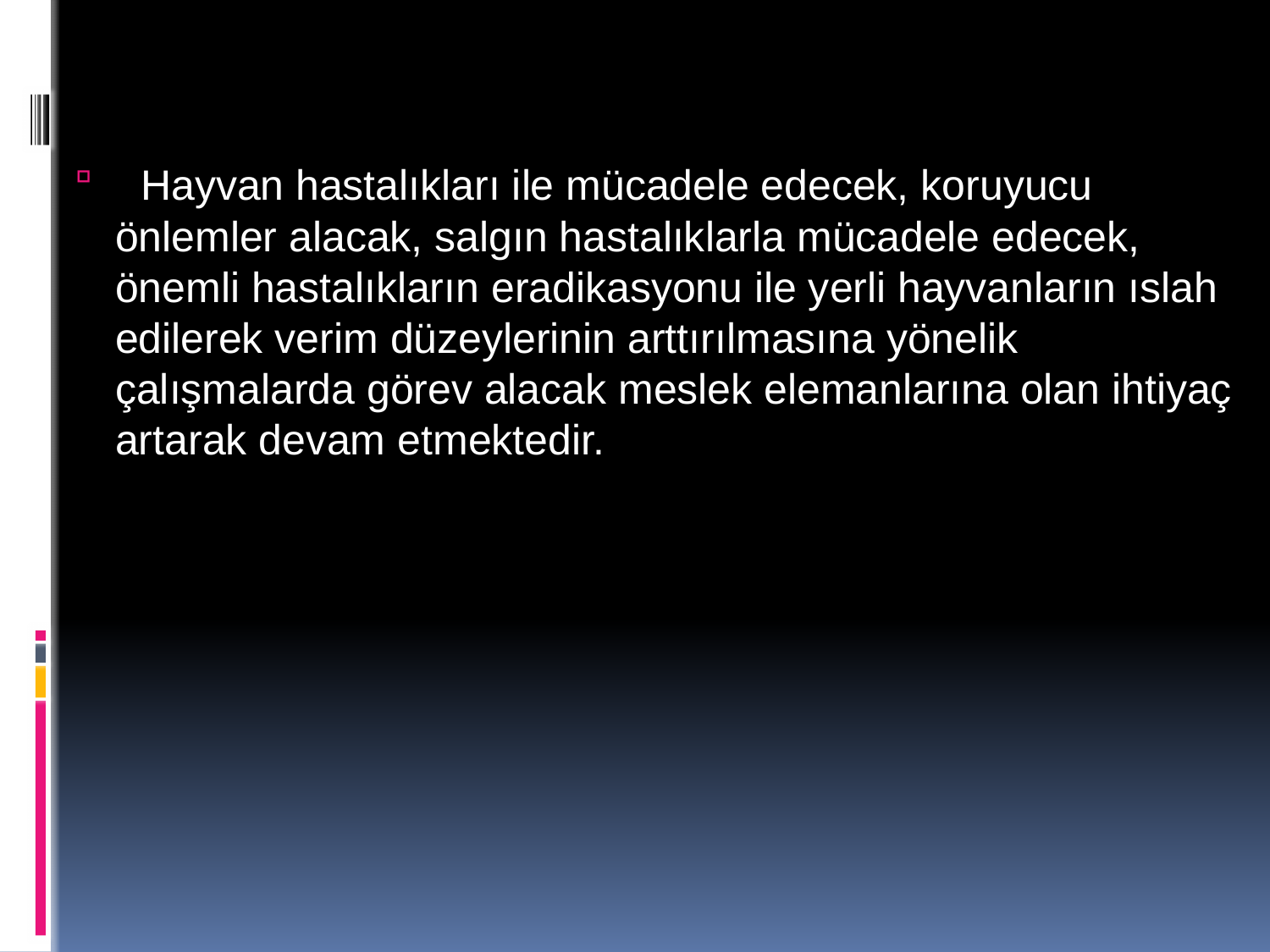

Hayvan hastalıkları ile mücadele edecek, koruyucu önlemler alacak, salgın hastalıklarla mücadele edecek, önemli hastalıkların eradikasyonu ile yerli hayvanların ıslah edilerek verim düzeylerinin arttırılmasına yönelik çalışmalarda görev alacak meslek elemanlarına olan ihtiyaç artarak devam etmektedir.